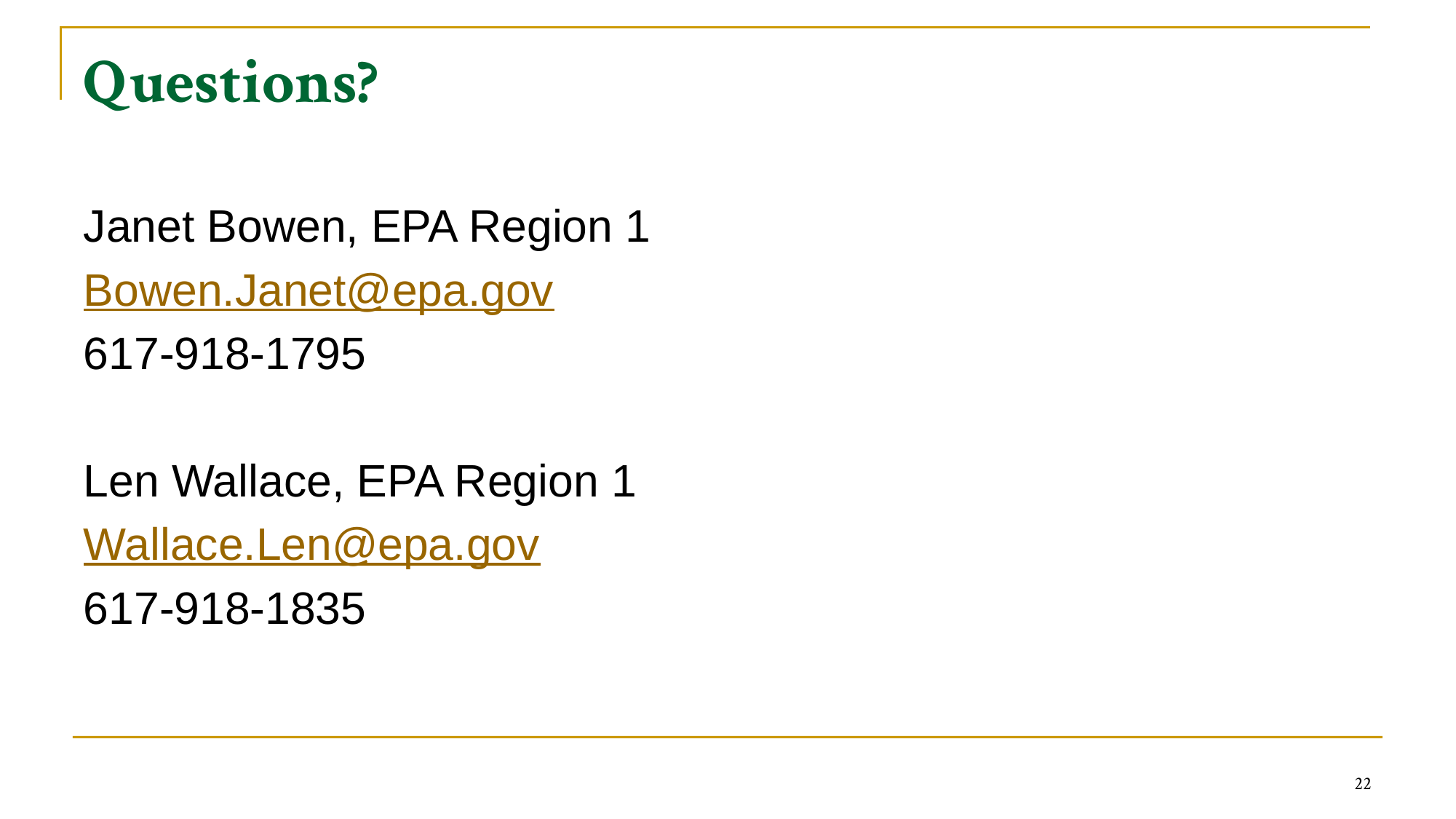

# Questions?
Janet Bowen, EPA Region 1
Bowen.Janet@epa.gov
617-918-1795

Len Wallace, EPA Region 1
Wallace.Len@epa.gov
617-918-1835
22